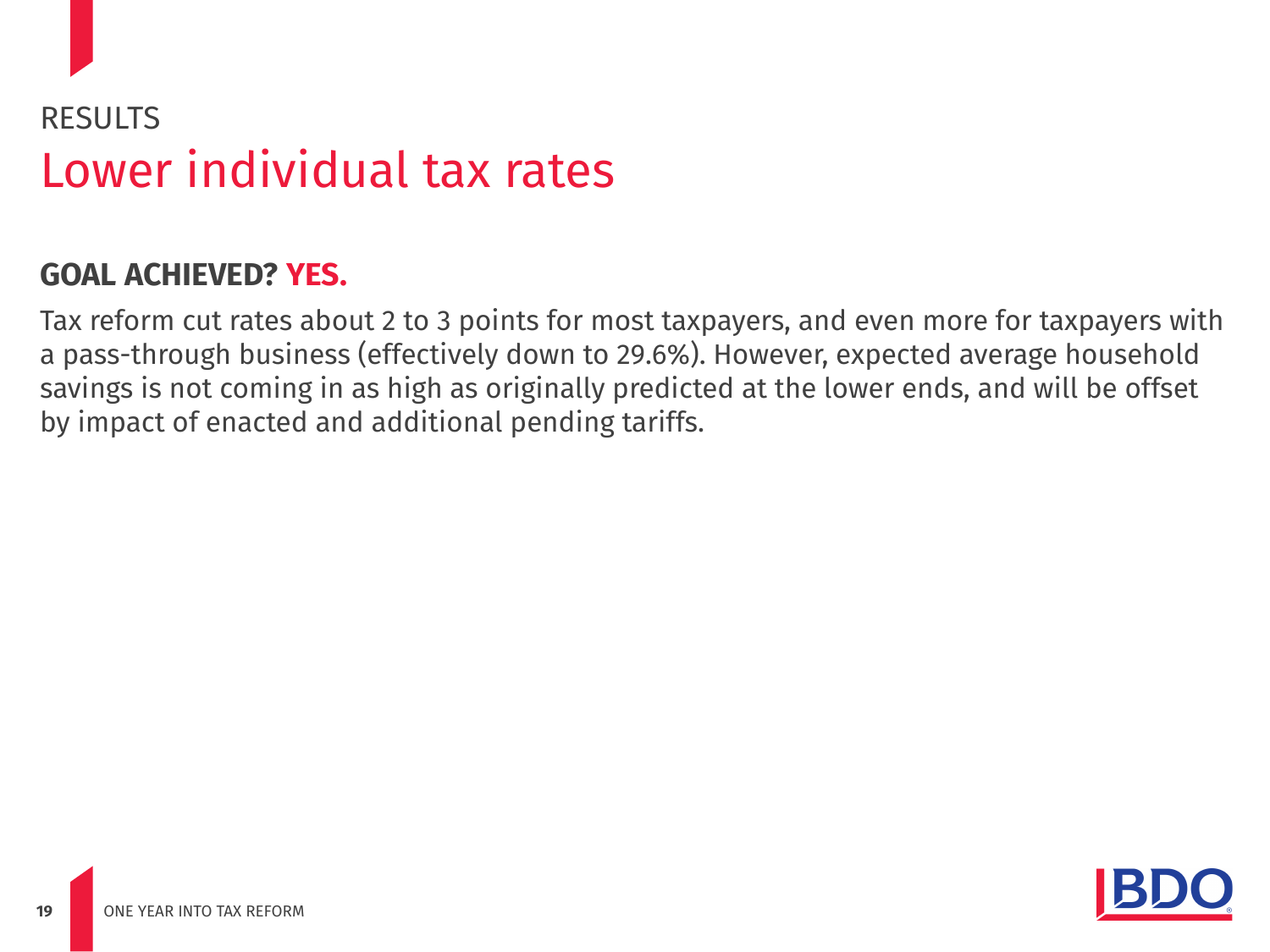

# RESULTS Lower individual tax rates
GOAL ACHIEVED? YES.
Tax reform cut rates about 2 to 3 points for most taxpayers, and even more for taxpayers with a pass-through business (effectively down to 29.6%). However, expected average household savings is not coming in as high as originally predicted at the lower ends, and will be offset by impact of enacted and additional pending tariffs.